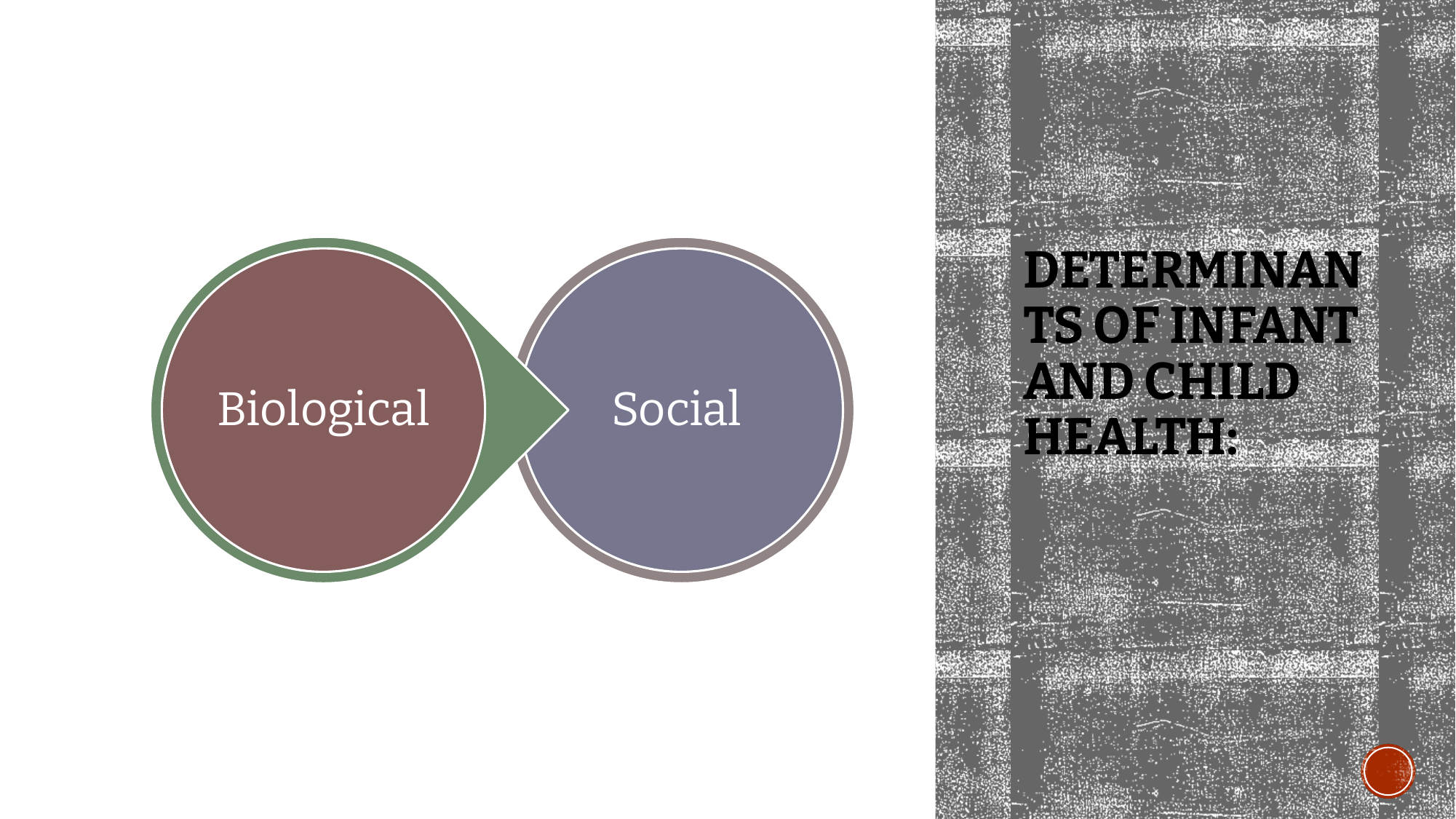

Social
Biological
# Determinants of Infant and Child Health: